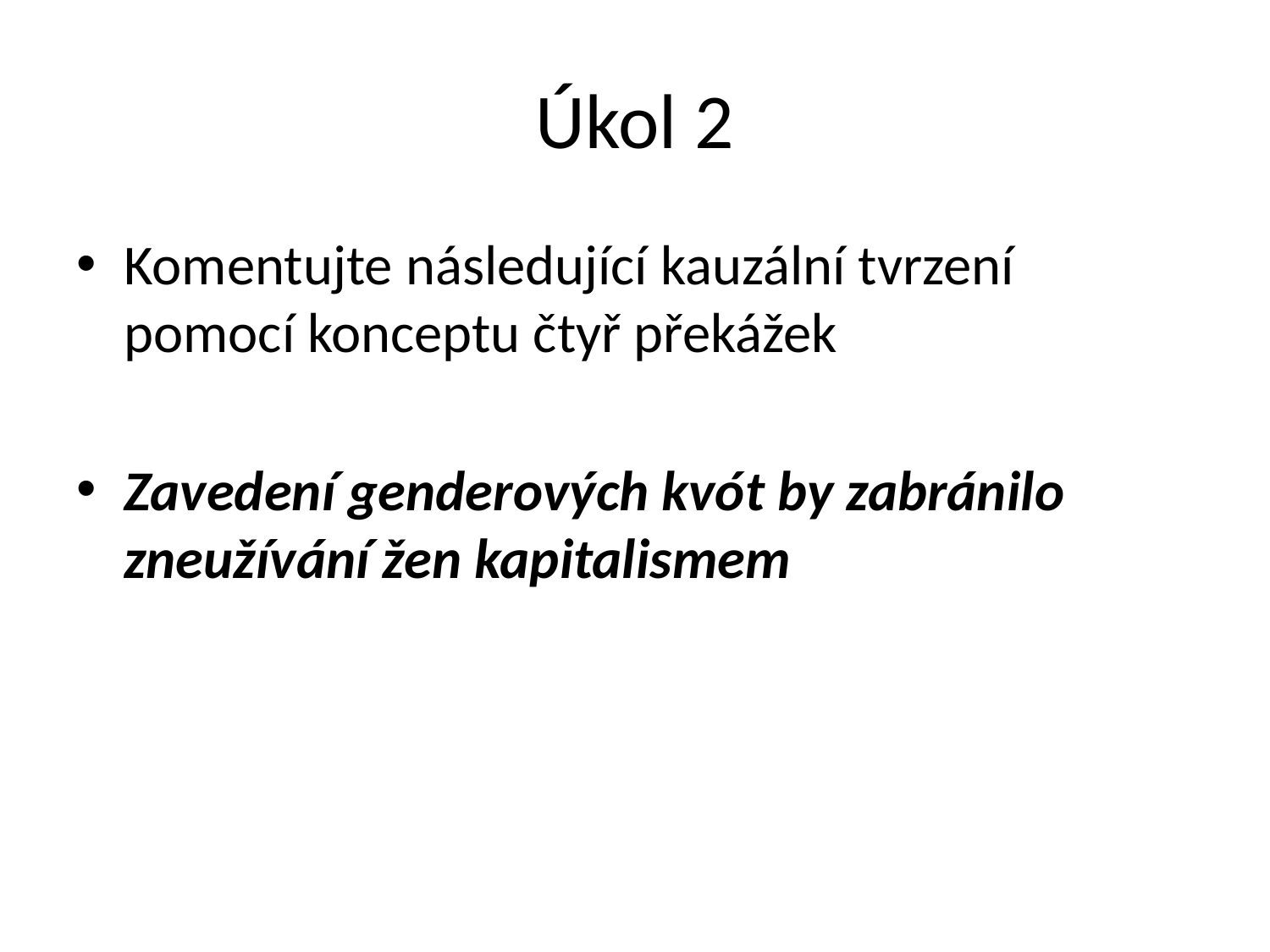

# Úkol 2
Komentujte následující kauzální tvrzení pomocí konceptu čtyř překážek

Zavedení genderových kvót by zabránilo zneužívání žen kapitalismem